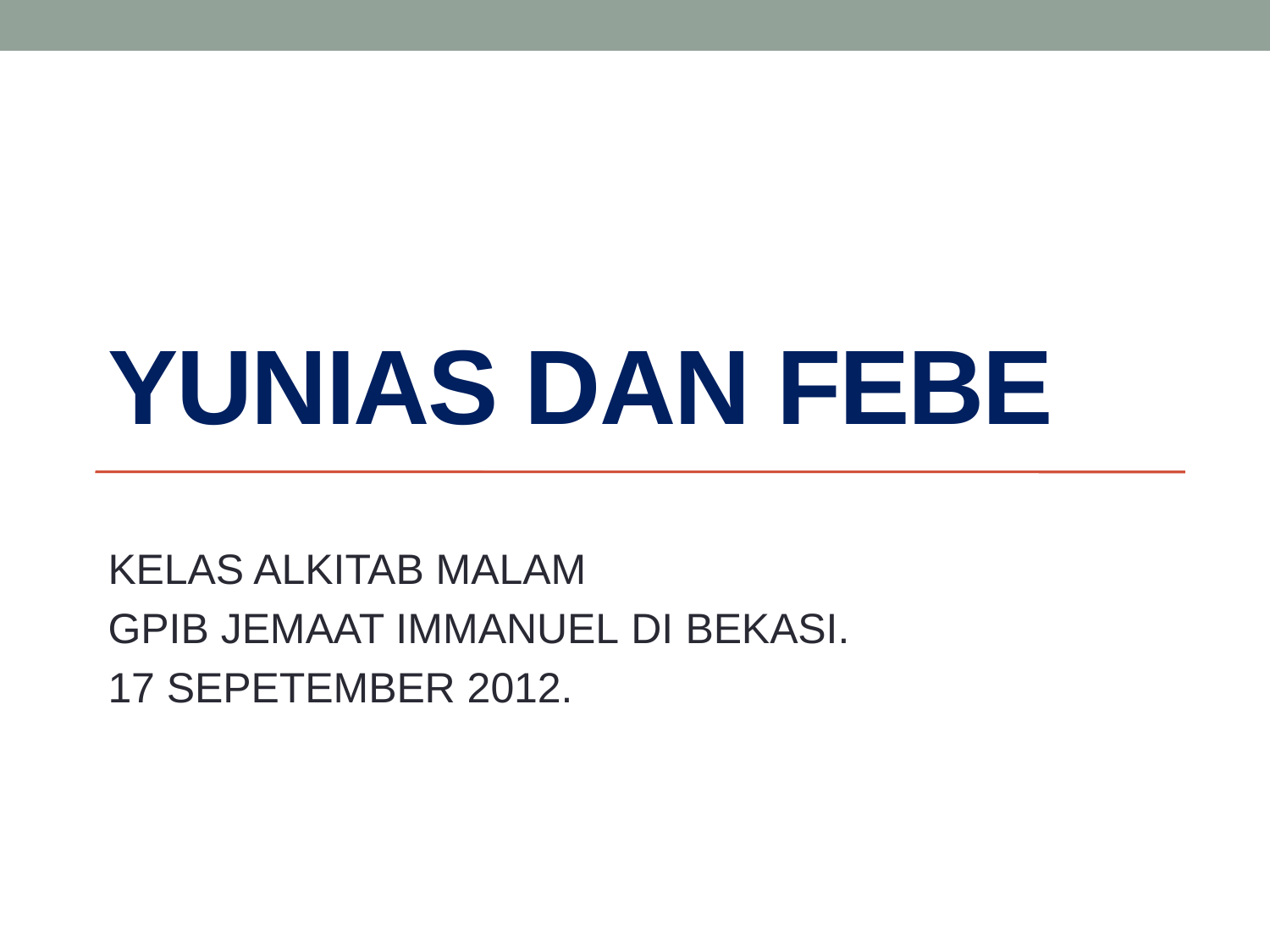

# YUNIAS DAN FEBE
KELAS ALKITAB MALAM
GPIB JEMAAT IMMANUEL DI BEKASI.
17 SEPETEMBER 2012.